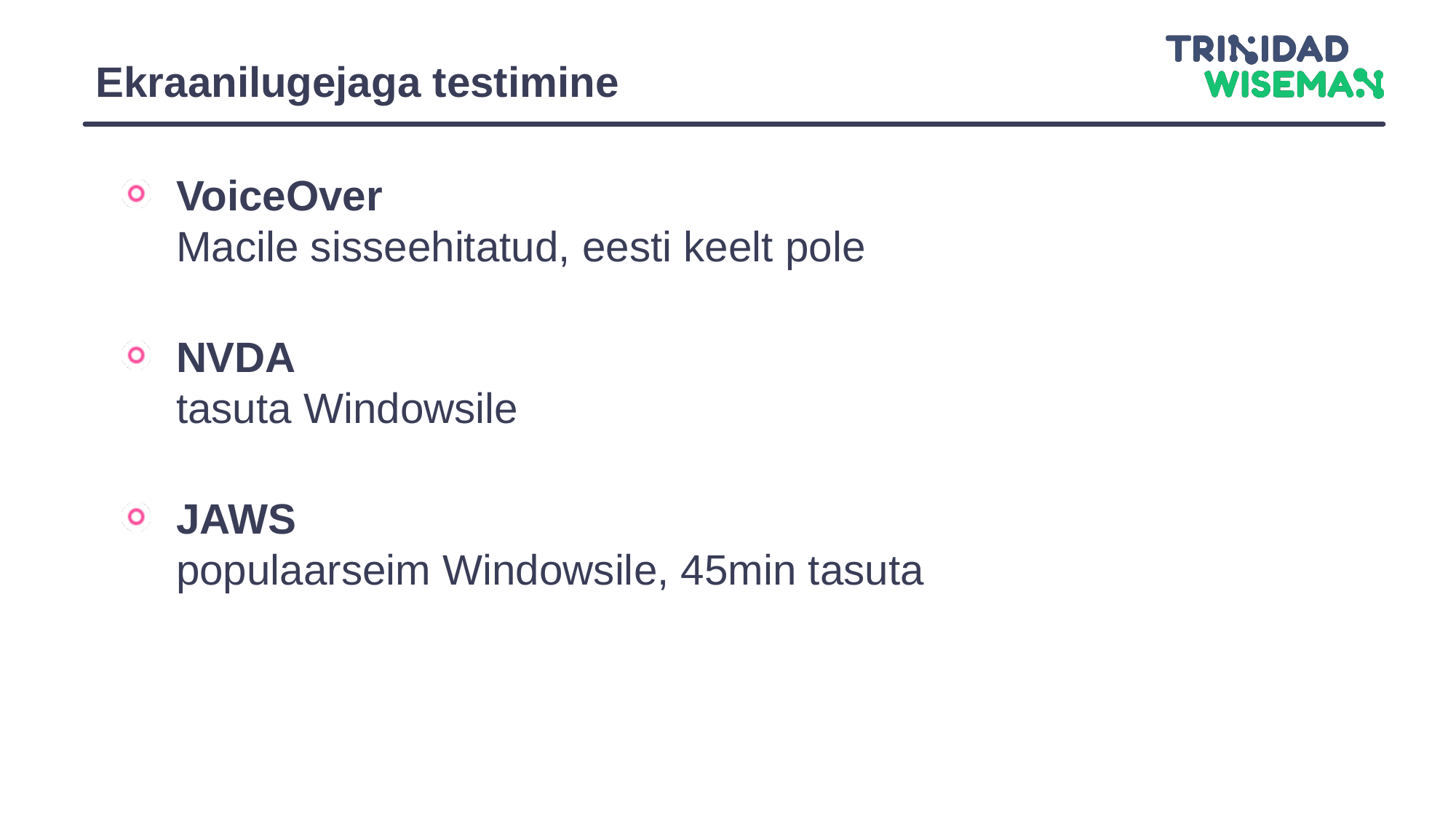

# Ekraanilugejaga testimine
VoiceOver
Macile sisseehitatud, eesti keelt pole
NVDA
tasuta Windowsile
JAWS
populaarseim Windowsile, 45min tasuta